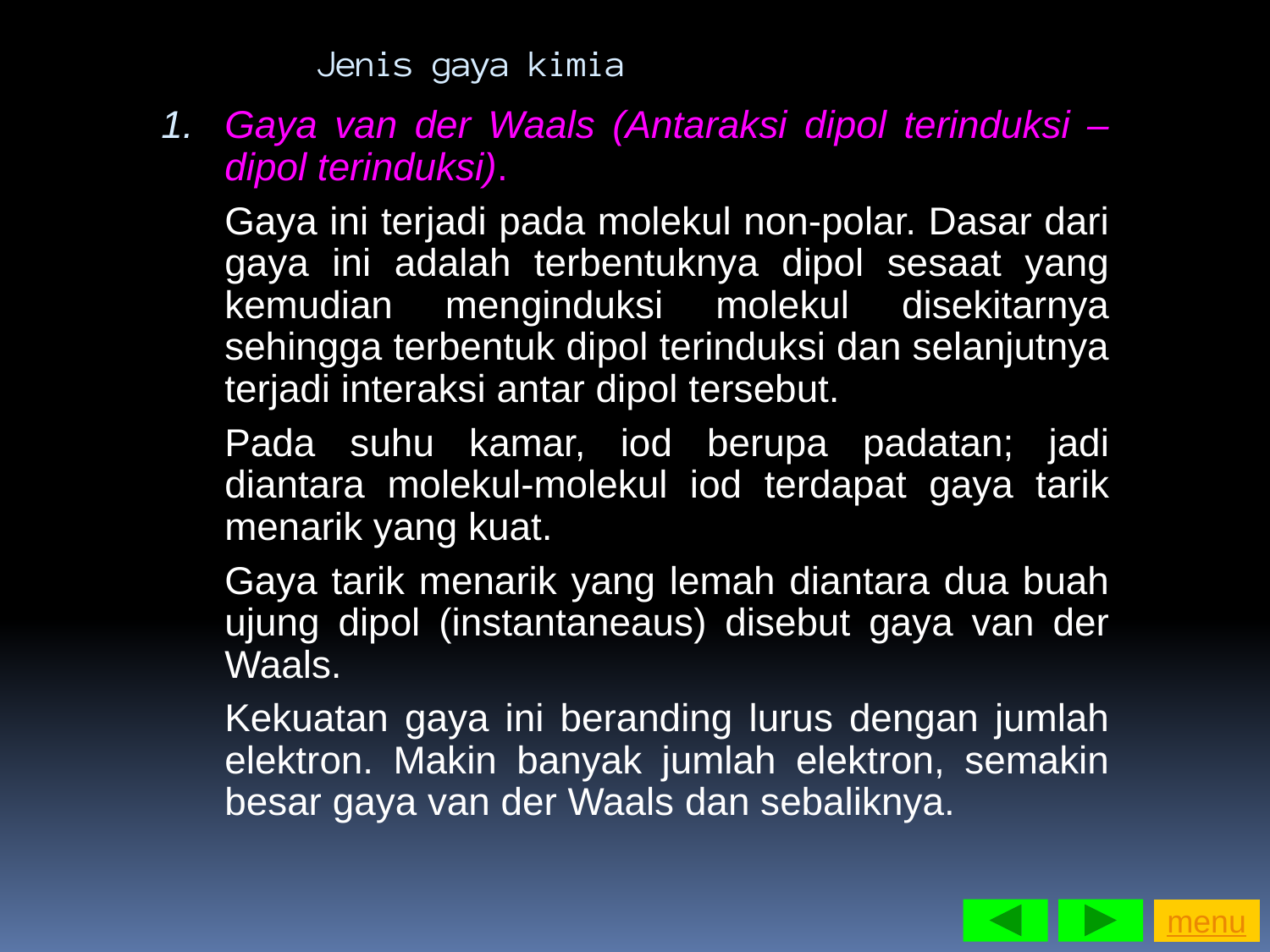

Jenis gaya kimia
Gaya van der Waals (Antaraksi dipol terinduksi – dipol terinduksi).
	Gaya ini terjadi pada molekul non-polar. Dasar dari gaya ini adalah terbentuknya dipol sesaat yang kemudian menginduksi molekul disekitarnya sehingga terbentuk dipol terinduksi dan selanjutnya terjadi interaksi antar dipol tersebut.
	Pada suhu kamar, iod berupa padatan; jadi diantara molekul-molekul iod terdapat gaya tarik menarik yang kuat.
	Gaya tarik menarik yang lemah diantara dua buah ujung dipol (instantaneaus) disebut gaya van der Waals.
	Kekuatan gaya ini beranding lurus dengan jumlah elektron. Makin banyak jumlah elektron, semakin besar gaya van der Waals dan sebaliknya.

menu